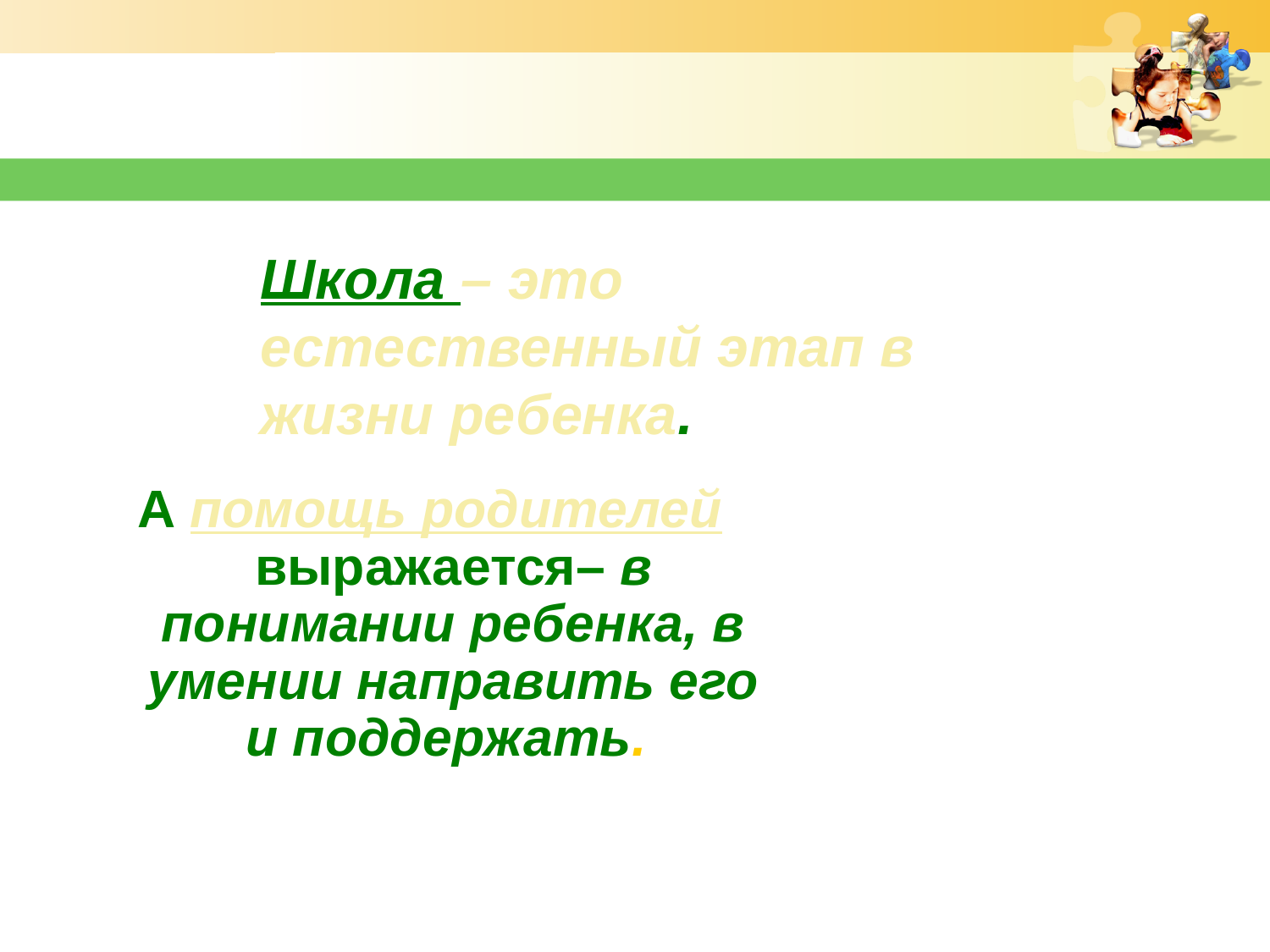

Школа – это естественный этап в жизни ребенка.
А помощь родителей выражается– в понимании ребенка, в умении направить его и поддержать.